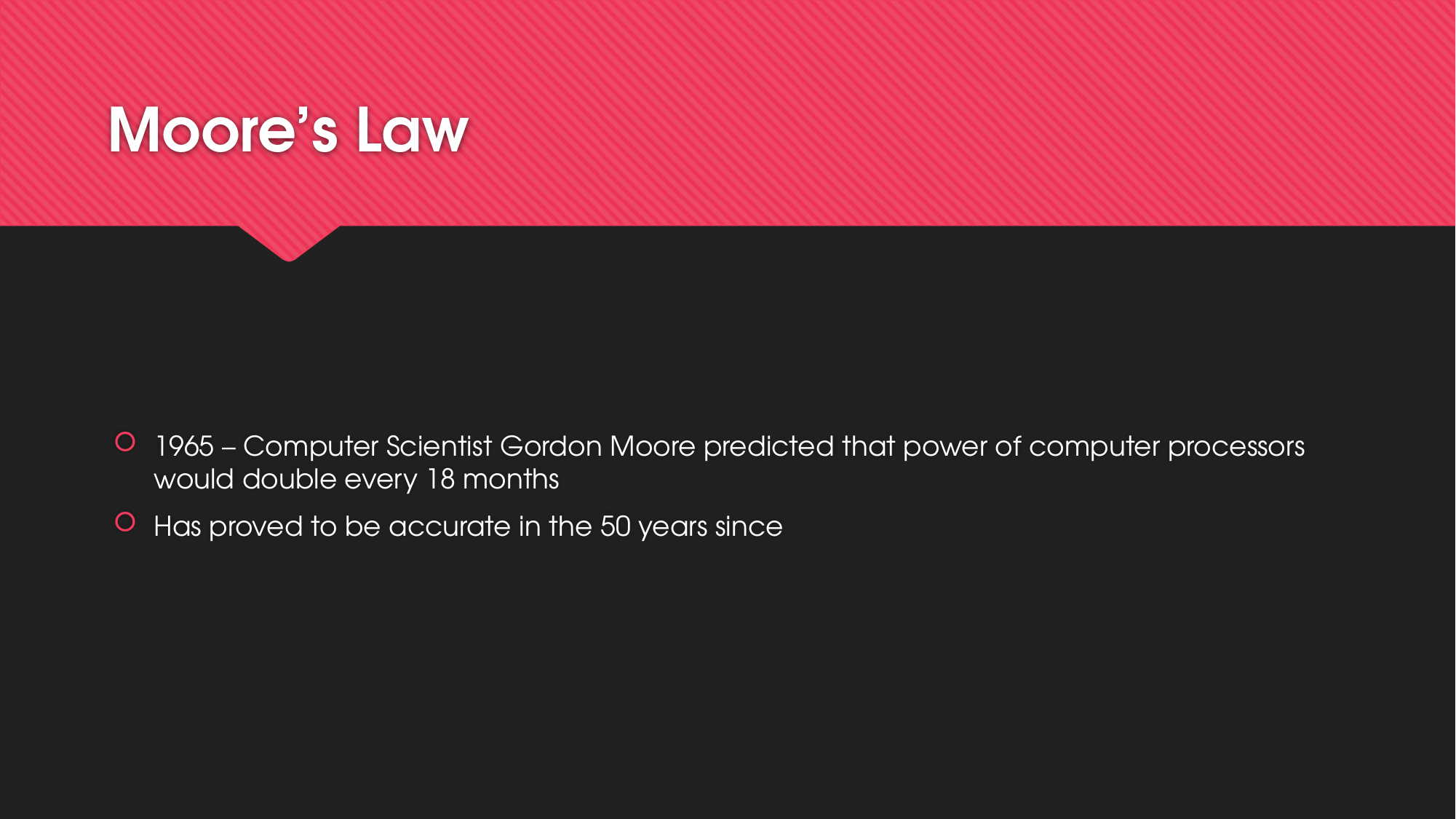

# Moore’s Law
1965 – Computer Scientist Gordon Moore predicted that power of computer processors would double every 18 months
Has proved to be accurate in the 50 years since